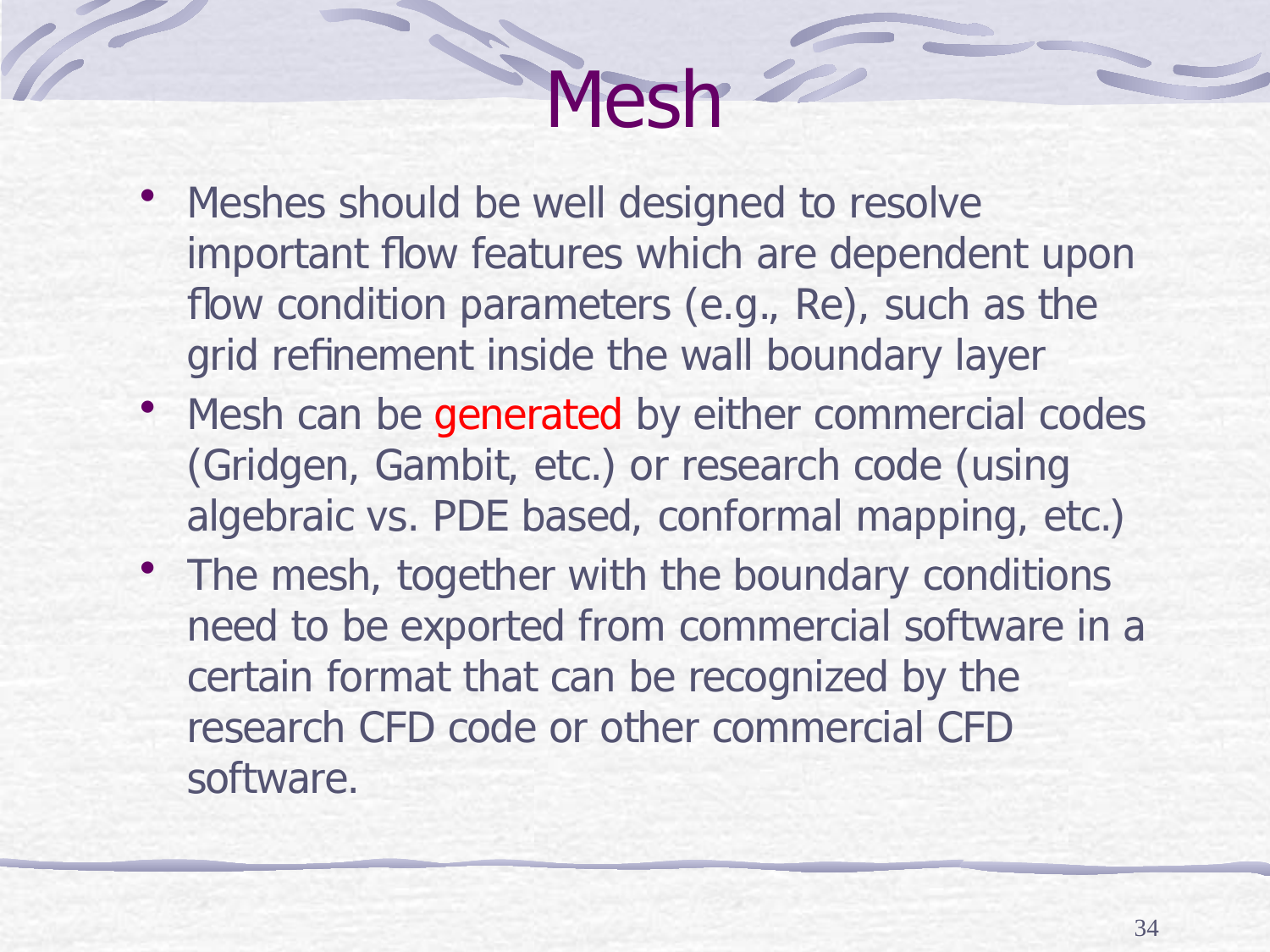

# Mesh
Meshes should be well designed to resolve important flow features which are dependent upon flow condition parameters (e.g., Re), such as the grid refinement inside the wall boundary layer
Mesh can be generated by either commercial codes (Gridgen, Gambit, etc.) or research code (using algebraic vs. PDE based, conformal mapping, etc.)
The mesh, together with the boundary conditions need to be exported from commercial software in a certain format that can be recognized by the research CFD code or other commercial CFD software.
34